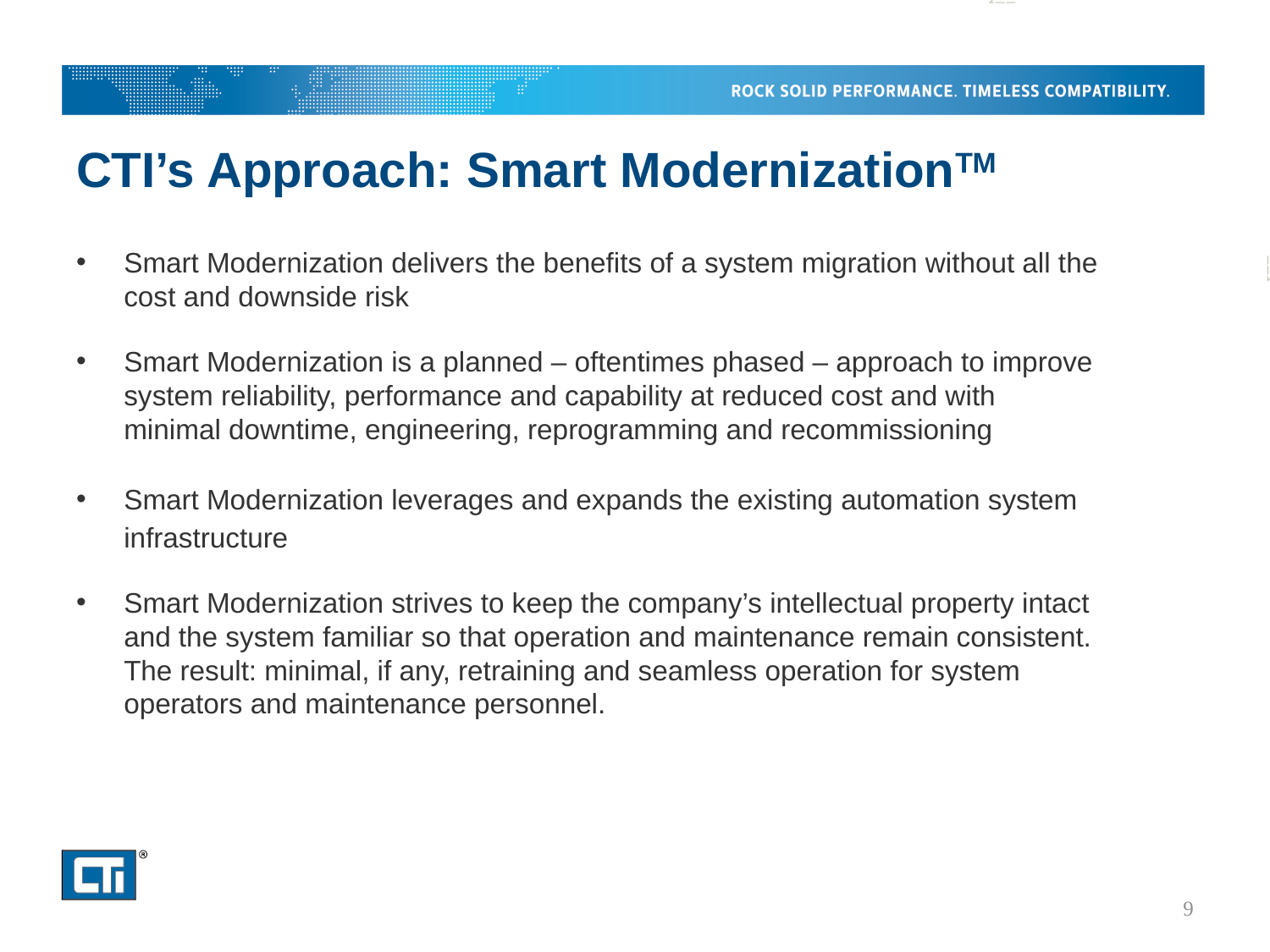

# CTI’s Approach: Smart ModernizationTM
Smart Modernization delivers the benefits of a system migration without all the cost and downside risk
Smart Modernization is a planned – oftentimes phased – approach to improve system reliability, performance and capability at reduced cost and with minimal downtime, engineering, reprogramming and recommissioning
Smart Modernization leverages and expands the existing automation system infrastructure
Smart Modernization strives to keep the company’s intellectual property intact and the system familiar so that operation and maintenance remain consistent.  The result: minimal, if any, retraining and seamless operation for system operators and maintenance personnel.
9